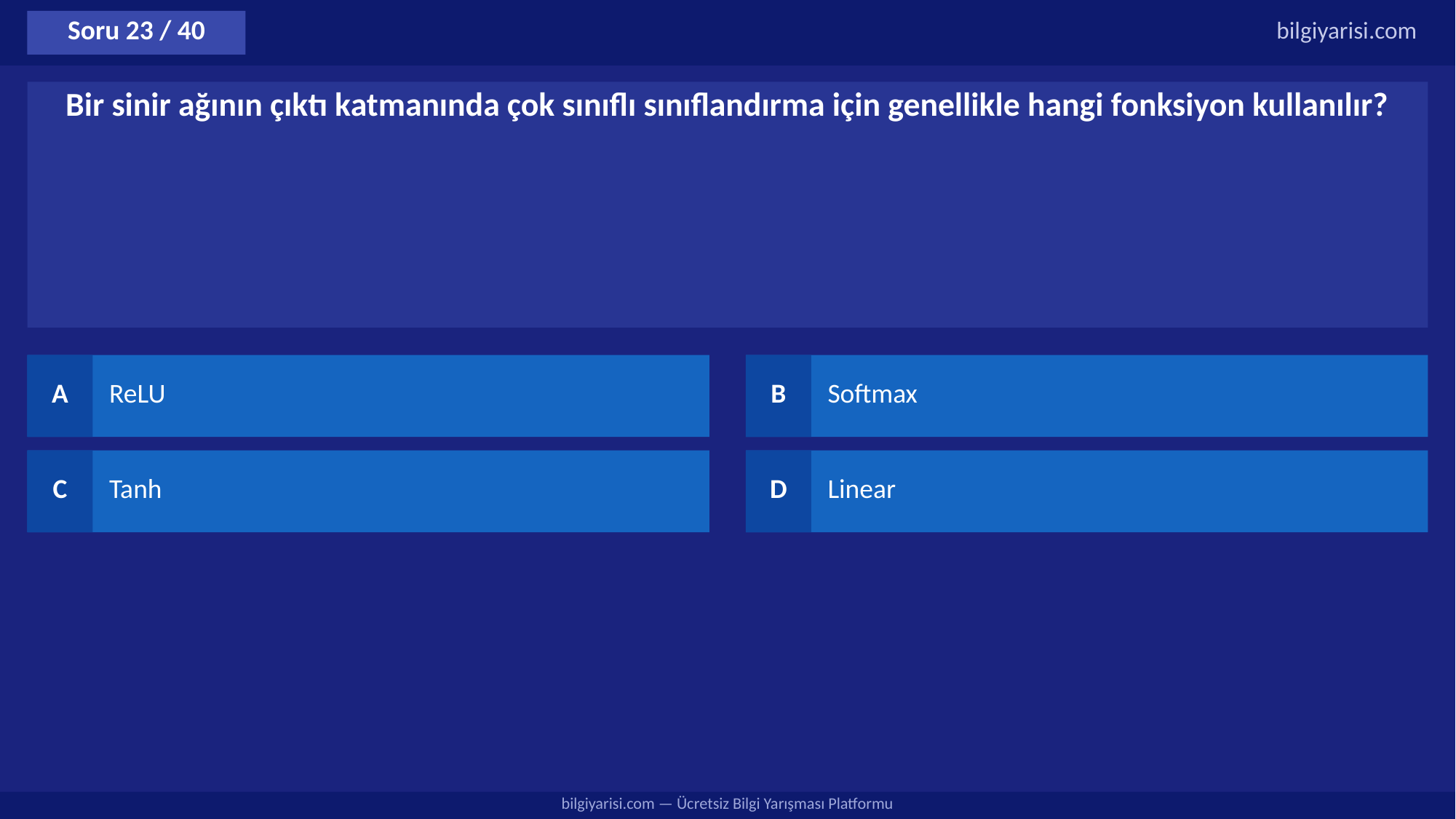

Soru 23 / 40
bilgiyarisi.com

Bir sinir ağının çıktı katmanında çok sınıflı sınıflandırma için genellikle hangi fonksiyon kullanılır?

A
ReLU

B
Softmax

C
Tanh

D
Linear
bilgiyarisi.com — Ücretsiz Bilgi Yarışması Platformu